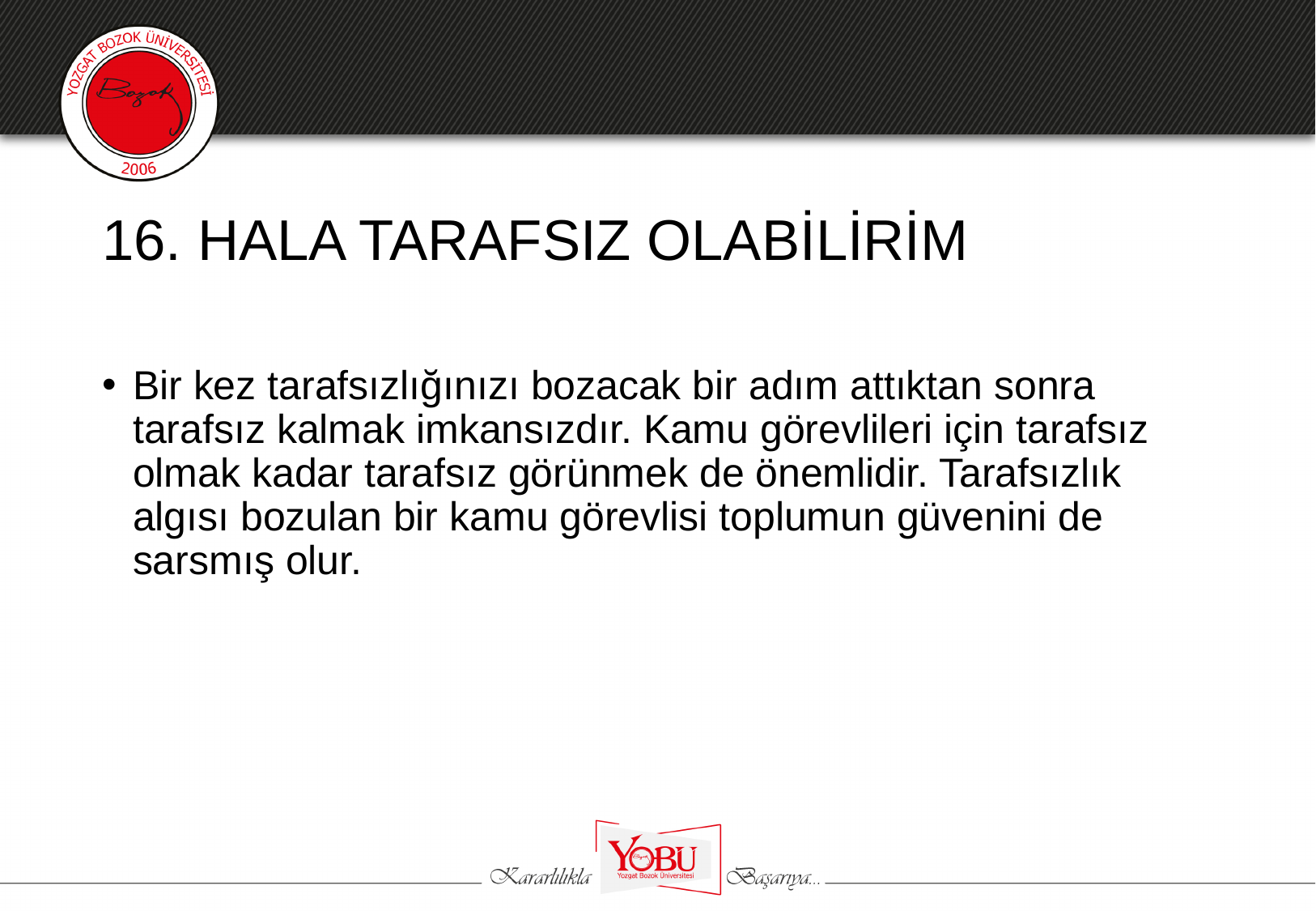

# 16. HALA TARAFSIZ OLABİLİRİM

Bir kez tarafsızlığınızı bozacak bir adım attıktan sonra tarafsız kalmak imkansızdır. Kamu görevlileri için tarafsız olmak kadar tarafsız görünmek de önemlidir. Tarafsızlık algısı bozulan bir kamu görevlisi toplumun güvenini de sarsmış olur.